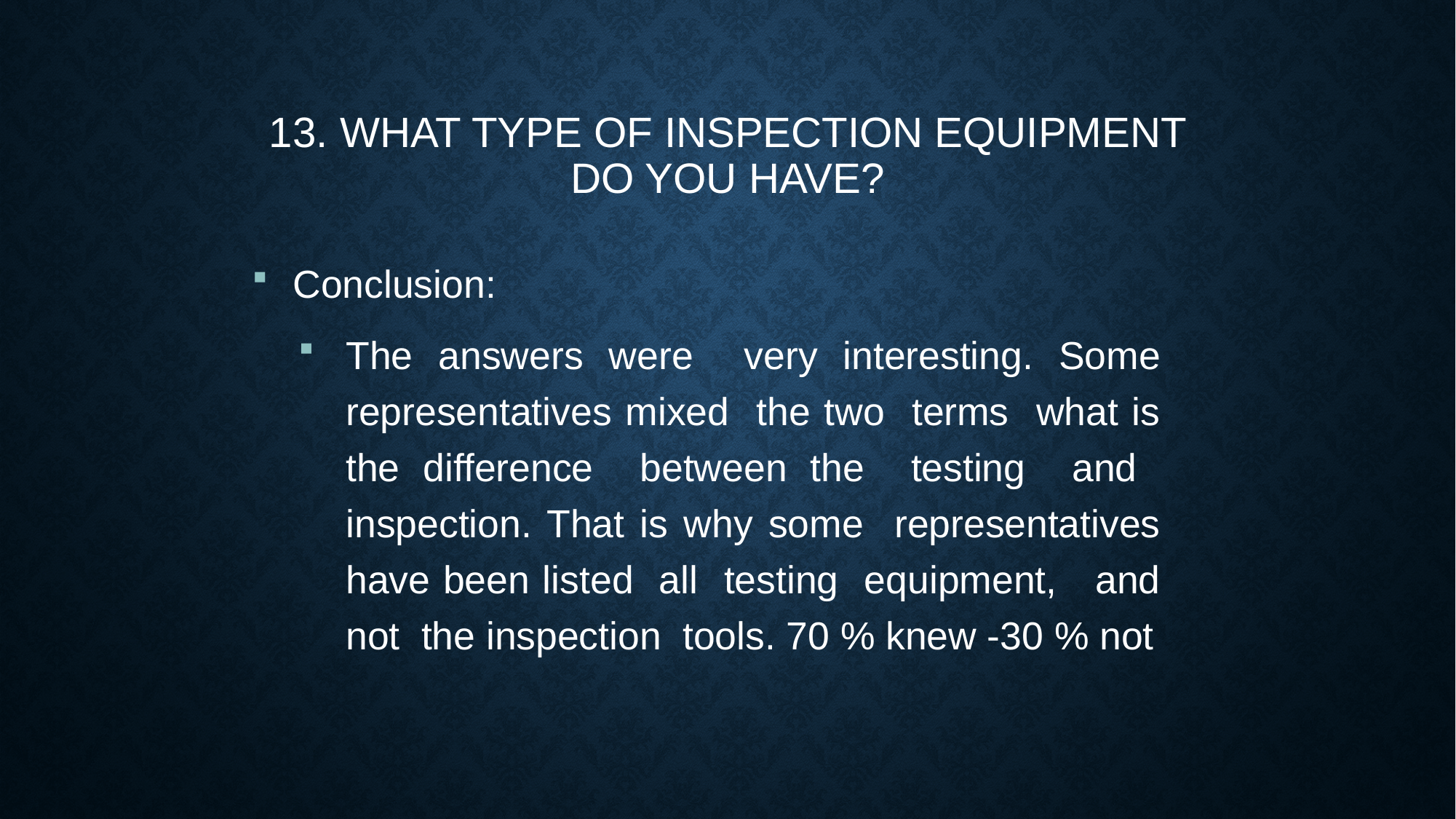

13. What type of inspection equipment do you have?
Conclusion:
The answers were  very interesting. Some representatives mixed  the two  terms  what is the difference  between the  testing  and  inspection. That is why some  representatives have been listed  all  testing  equipment,   and not  the inspection  tools. 70 % knew -30 % not